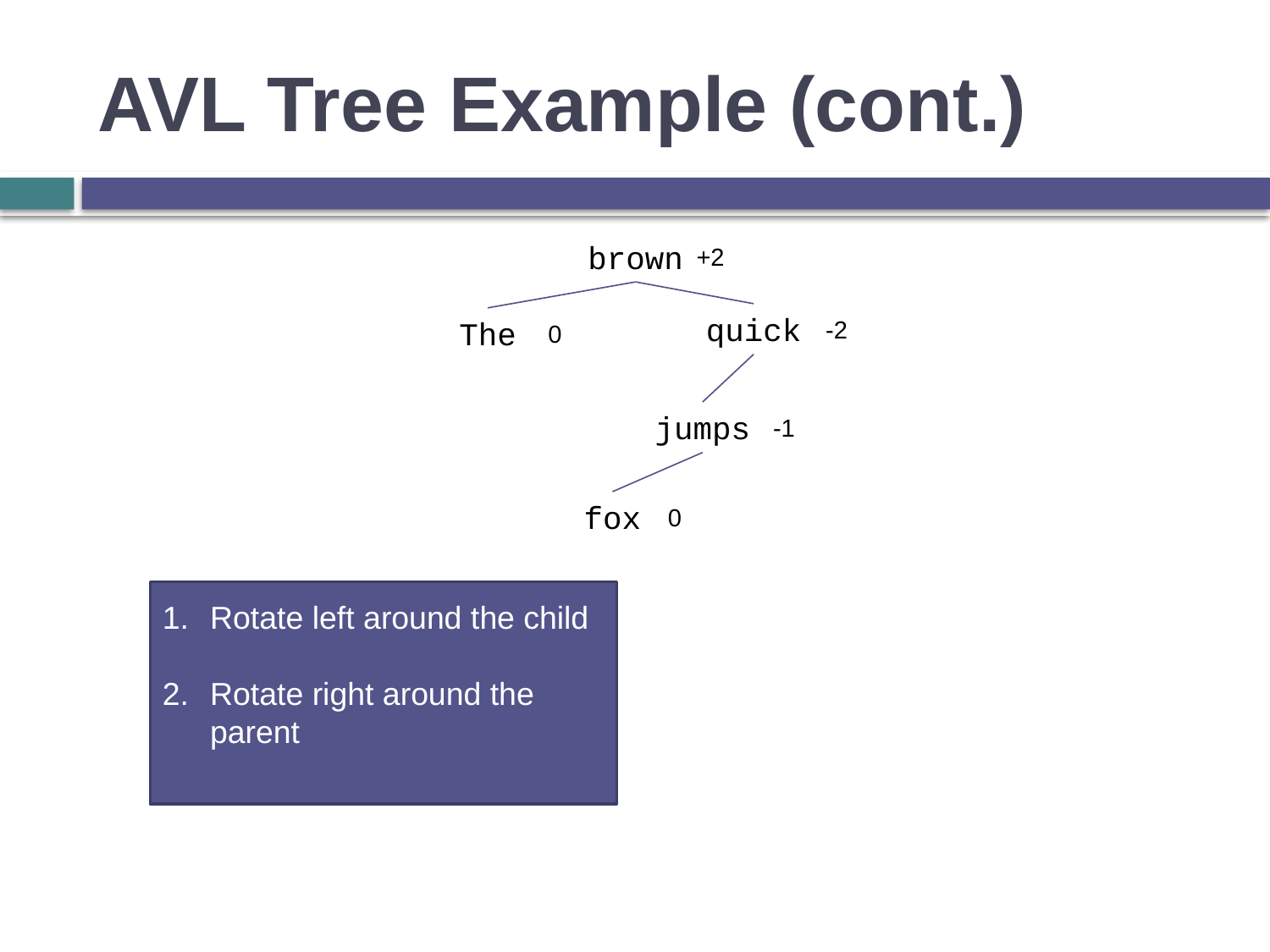

# AVL Tree Example (cont.)
brown
+2
quick
The
-2
0
jumps
-1
fox
0
Rotate left around the child

Rotate right around the parent